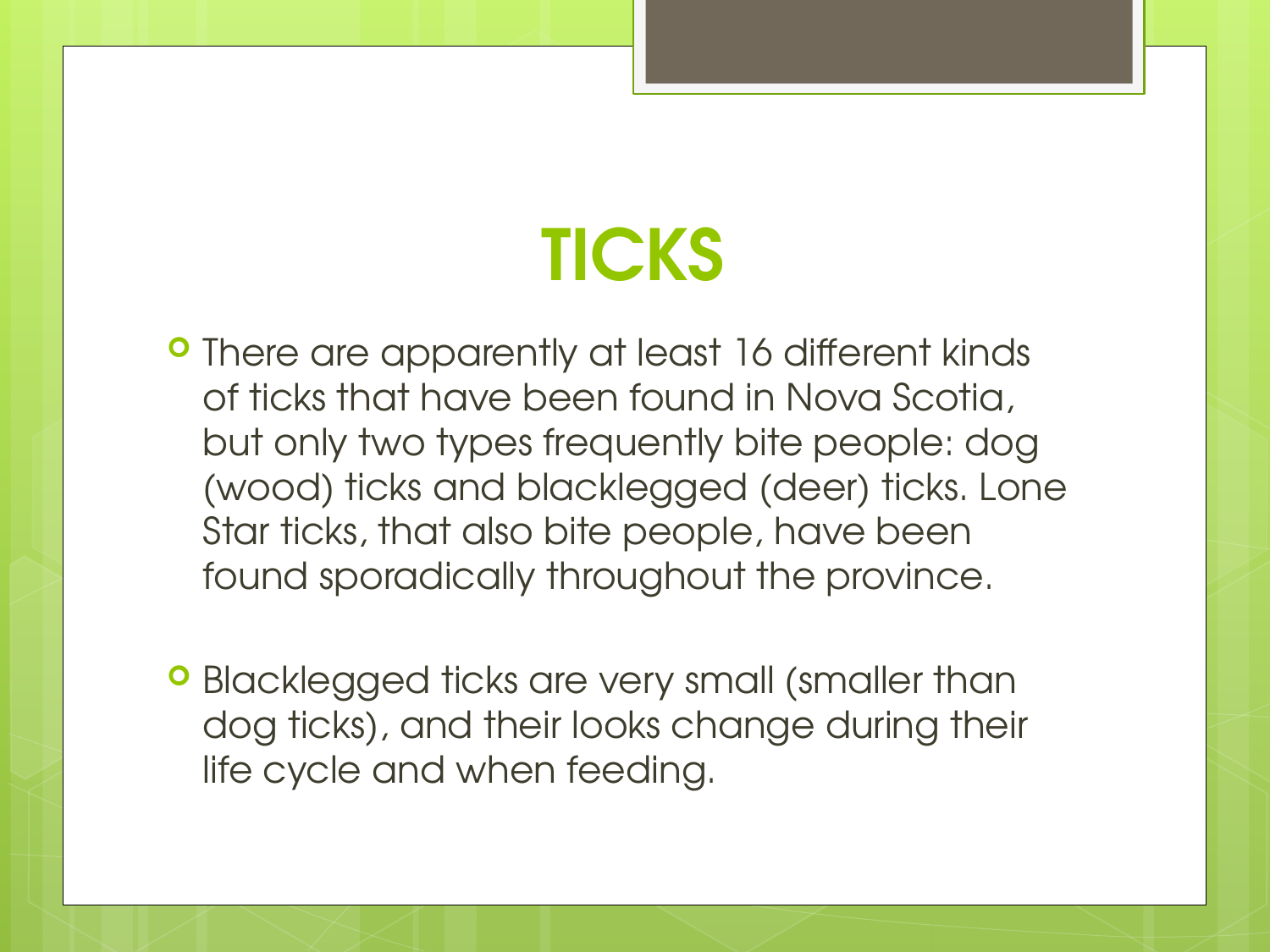

# TICKS
There are apparently at least 16 different kinds of ticks that have been found in Nova Scotia, but only two types frequently bite people: dog (wood) ticks and blacklegged (deer) ticks. Lone Star ticks, that also bite people, have been found sporadically throughout the province.

Blacklegged ticks are very small (smaller than dog ticks), and their looks change during their life cycle and when feeding.